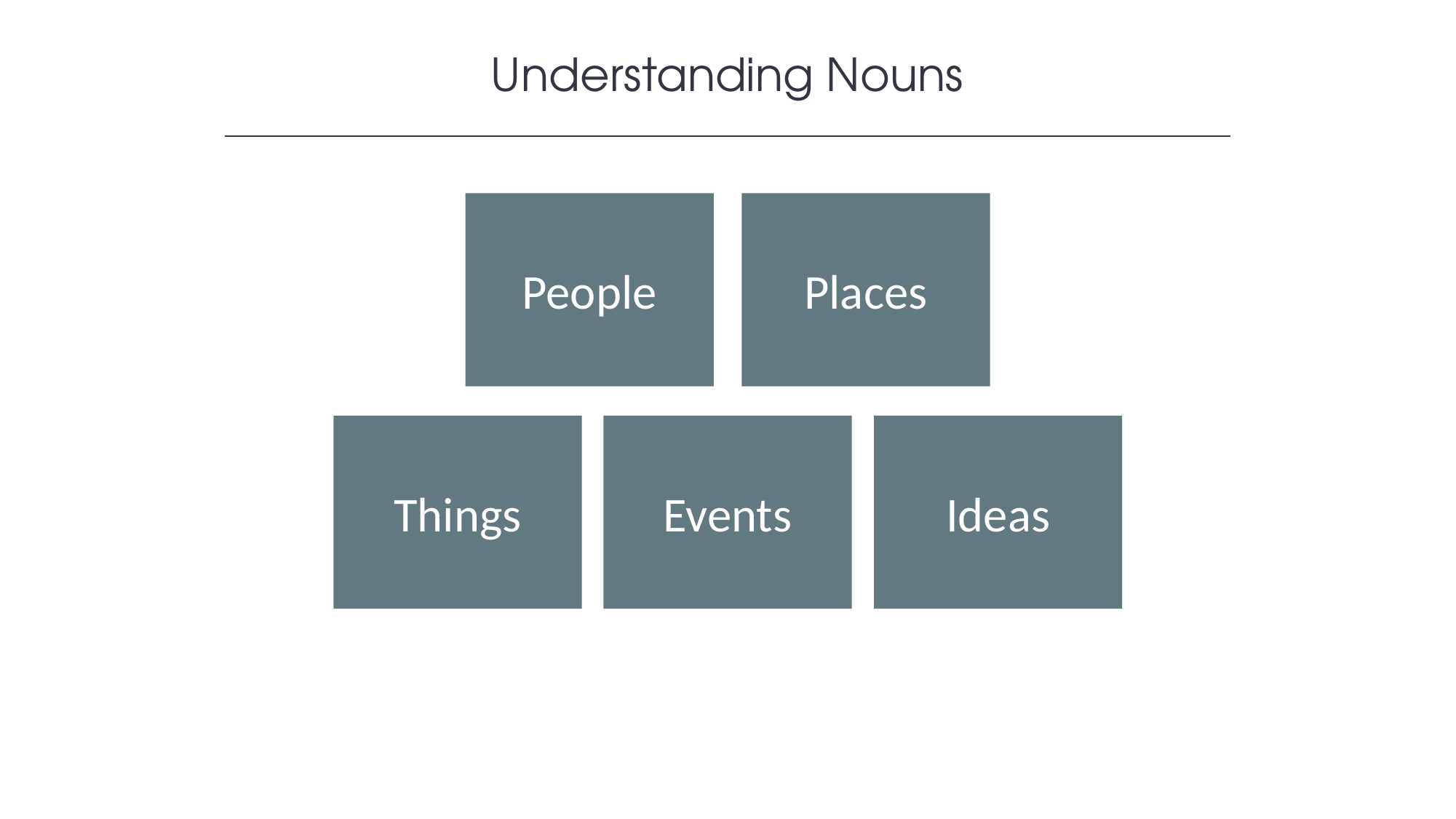

Understanding Nouns
People
Places
Things
Ideas
Events